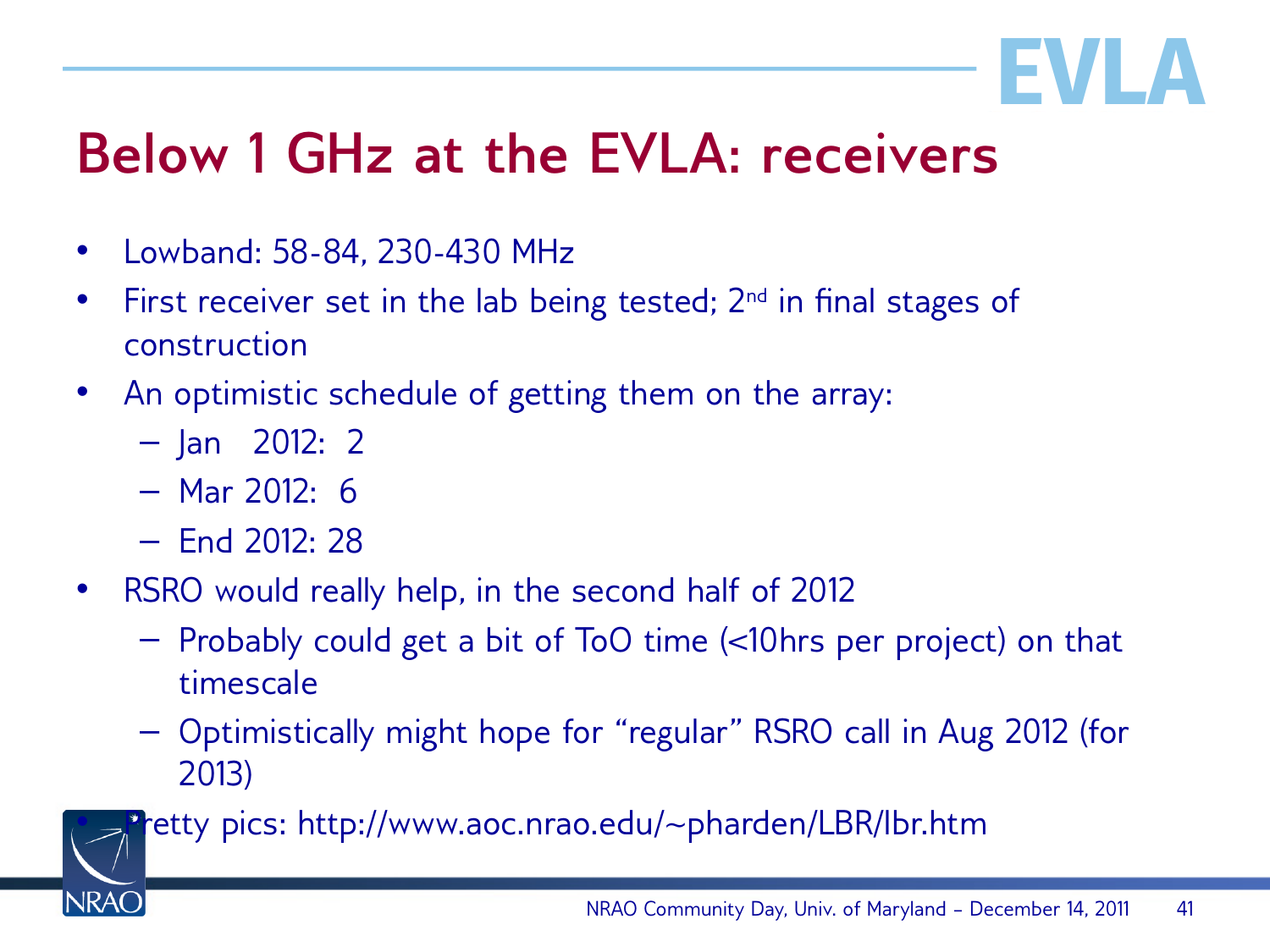

# Below 1 GHz at the EVLA: receivers
Lowband: 58-84, 230-430 MHz
First receiver set in the lab being tested; 2nd in final stages of construction
An optimistic schedule of getting them on the array:
Jan   2012:  2
Mar 2012:  6
End 2012: 28
RSRO would really help, in the second half of 2012
Probably could get a bit of ToO time (<10hrs per project) on that timescale
Optimistically might hope for “regular” RSRO call in Aug 2012 (for 2013)
Pretty pics: http://www.aoc.nrao.edu/~pharden/LBR/lbr.htm

NRAO Community Day, Univ. of Maryland – December 14, 2011
41